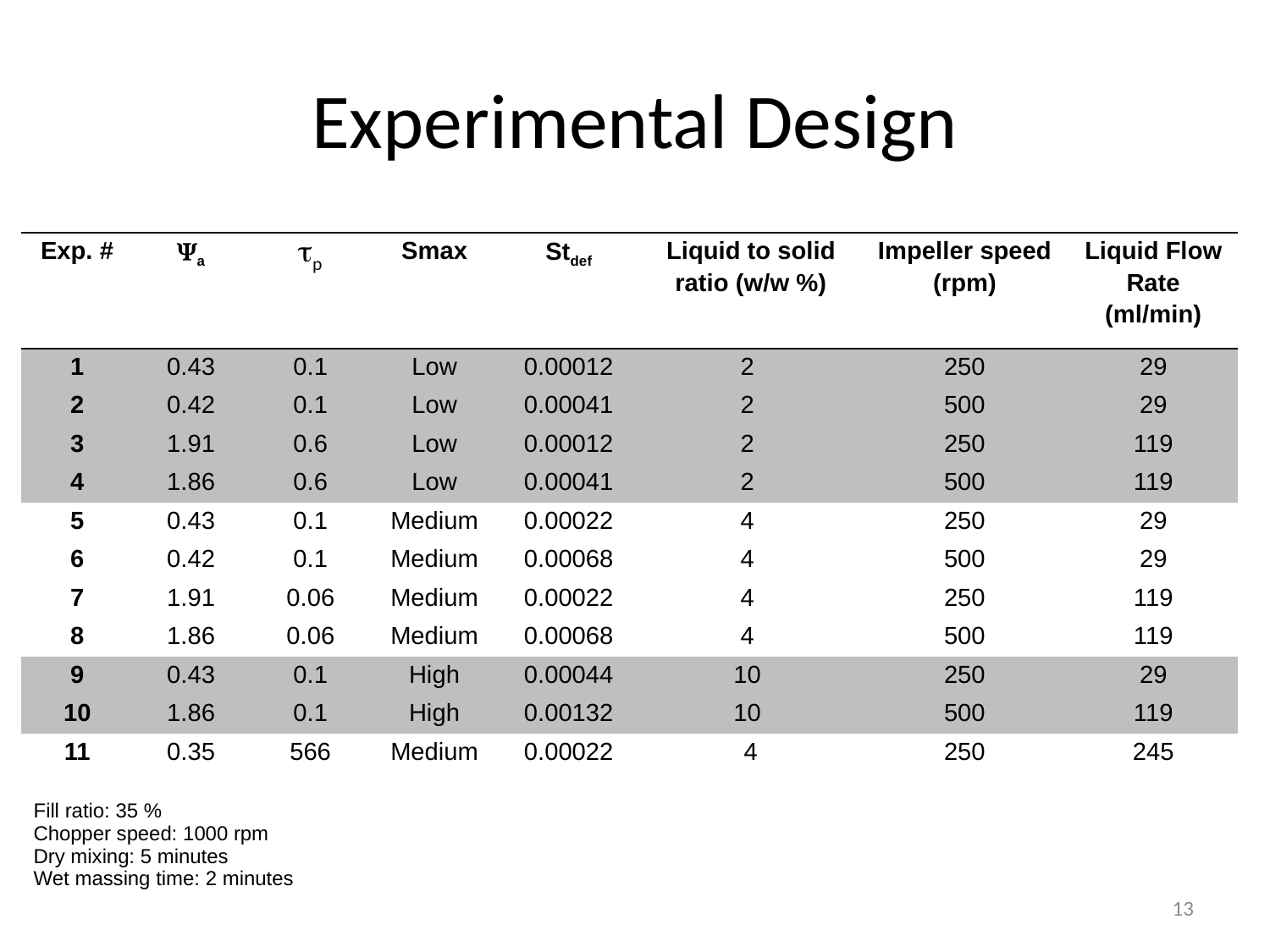

# Experimental Design
| Exp. # | Ψa | τp | Smax | Stdef | Liquid to solid ratio (w/w %) | Impeller speed (rpm) | Liquid Flow Rate (ml/min) |
| --- | --- | --- | --- | --- | --- | --- | --- |
| 1 | 0.43 | 0.1 | Low | 0.00012 | 2 | 250 | 29 |
| 2 | 0.42 | 0.1 | Low | 0.00041 | 2 | 500 | 29 |
| 3 | 1.91 | 0.6 | Low | 0.00012 | 2 | 250 | 119 |
| 4 | 1.86 | 0.6 | Low | 0.00041 | 2 | 500 | 119 |
| 5 | 0.43 | 0.1 | Medium | 0.00022 | 4 | 250 | 29 |
| 6 | 0.42 | 0.1 | Medium | 0.00068 | 4 | 500 | 29 |
| 7 | 1.91 | 0.06 | Medium | 0.00022 | 4 | 250 | 119 |
| 8 | 1.86 | 0.06 | Medium | 0.00068 | 4 | 500 | 119 |
| 9 | 0.43 | 0.1 | High | 0.00044 | 10 | 250 | 29 |
| 10 | 1.86 | 0.1 | High | 0.00132 | 10 | 500 | 119 |
| 11 | 0.35 | 566 | Medium | 0.00022 | 4 | 250 | 245 |
Fill ratio: 35 %
Chopper speed: 1000 rpm
Dry mixing: 5 minutes
Wet massing time: 2 minutes

13